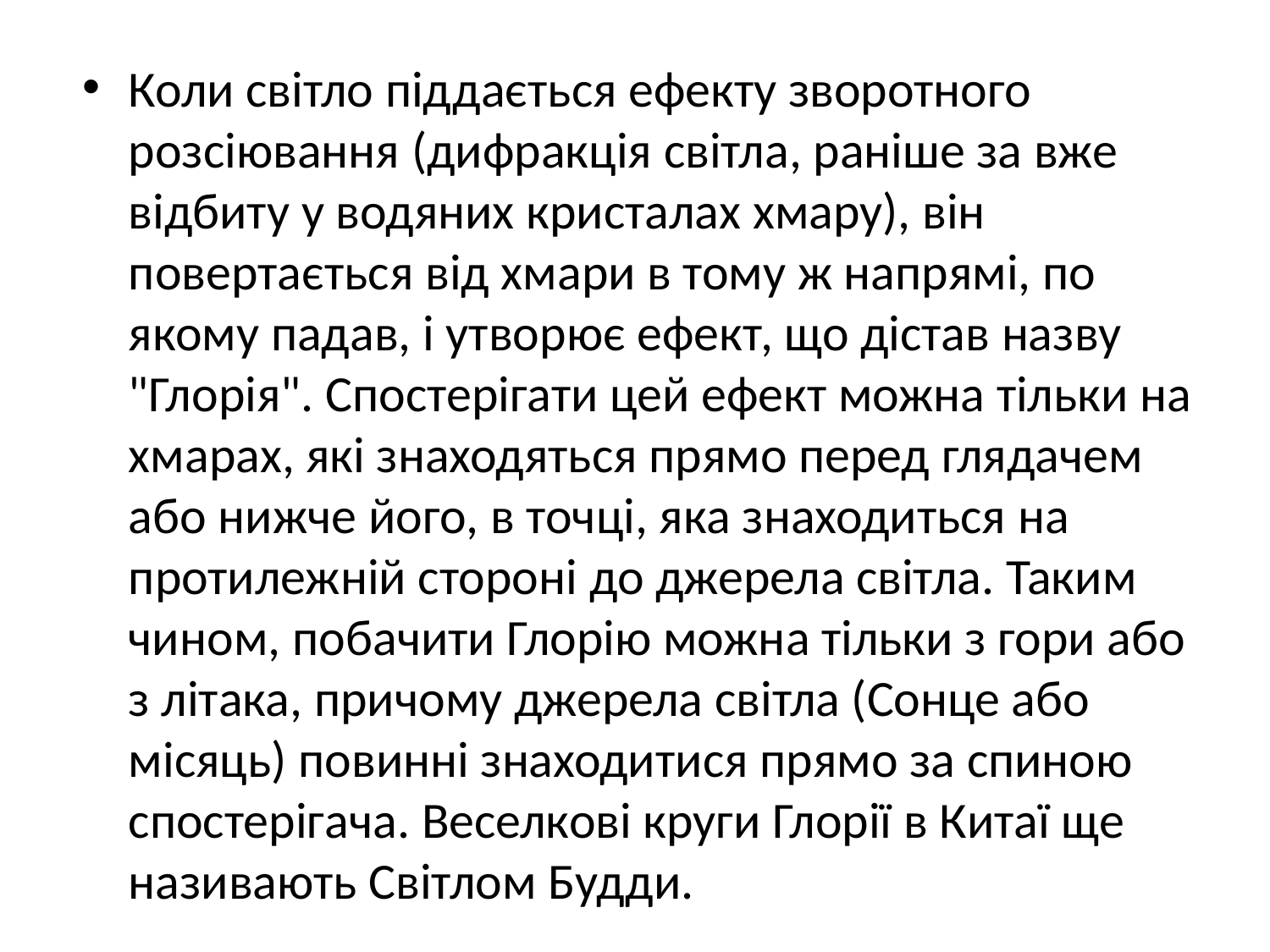

Коли світло піддається ефекту зворотного розсіювання (дифракція світла, раніше за вже відбиту у водяних кристалах хмару), він повертається від хмари в тому ж напрямі, по якому падав, і утворює ефект, що дістав назву "Глорія". Спостерігати цей ефект можна тільки на хмарах, які знаходяться прямо перед глядачем або нижче його, в точці, яка знаходиться на протилежній стороні до джерела світла. Таким чином, побачити Глорію можна тільки з гори або з літака, причому джерела світла (Сонце або місяць) повинні знаходитися прямо за спиною спостерігача. Веселкові круги Глорії в Китаї ще називають Світлом Будди.